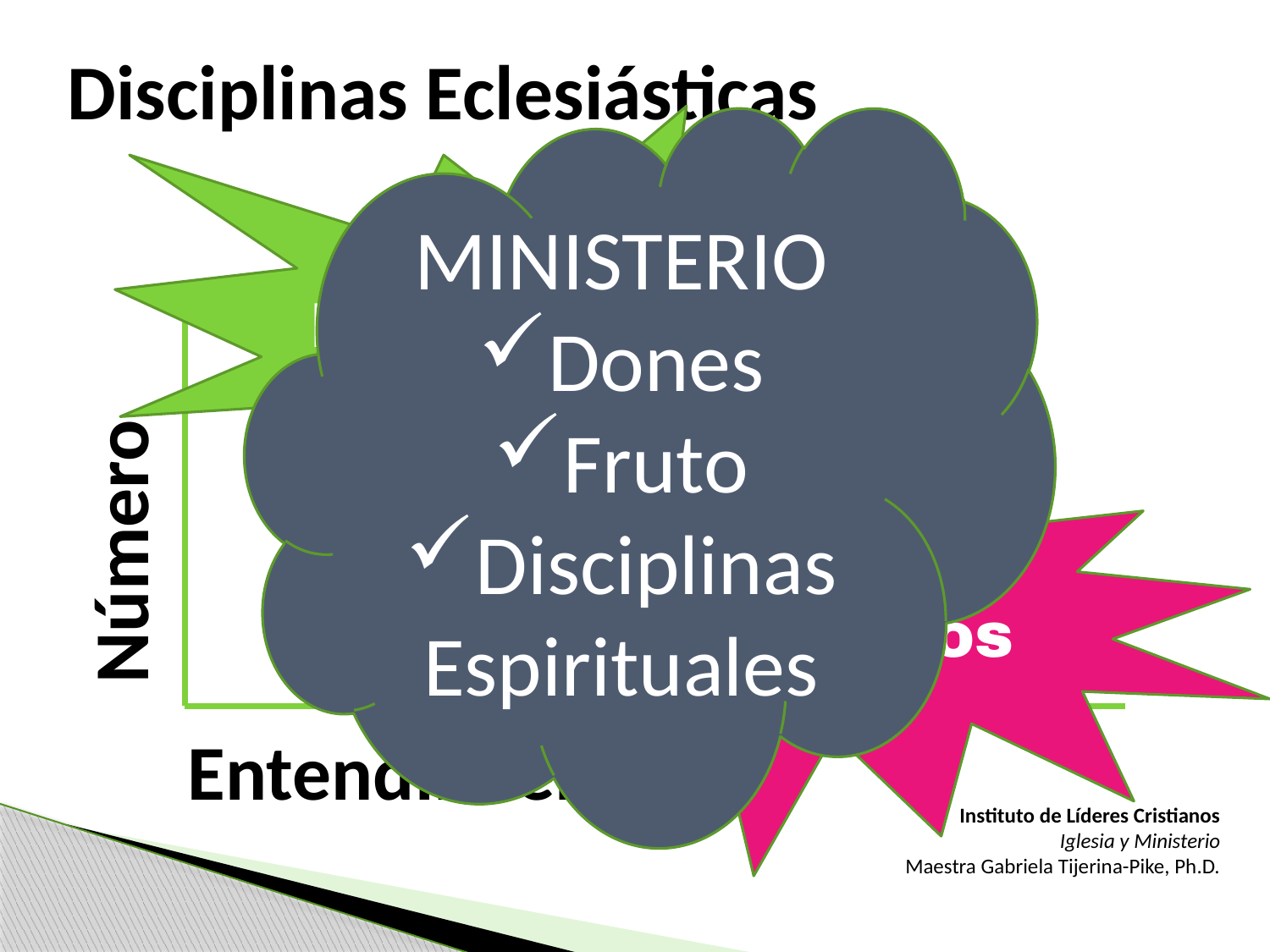

Disciplinas Eclesiásticas
Necesidades
MINISTERIO
Dones
Fruto
Disciplinas Espirituales
Conflictos
Número
Entendimiento
Instituto de Líderes Cristianos
Iglesia y Ministerio
Maestra Gabriela Tijerina-Pike, Ph.D.